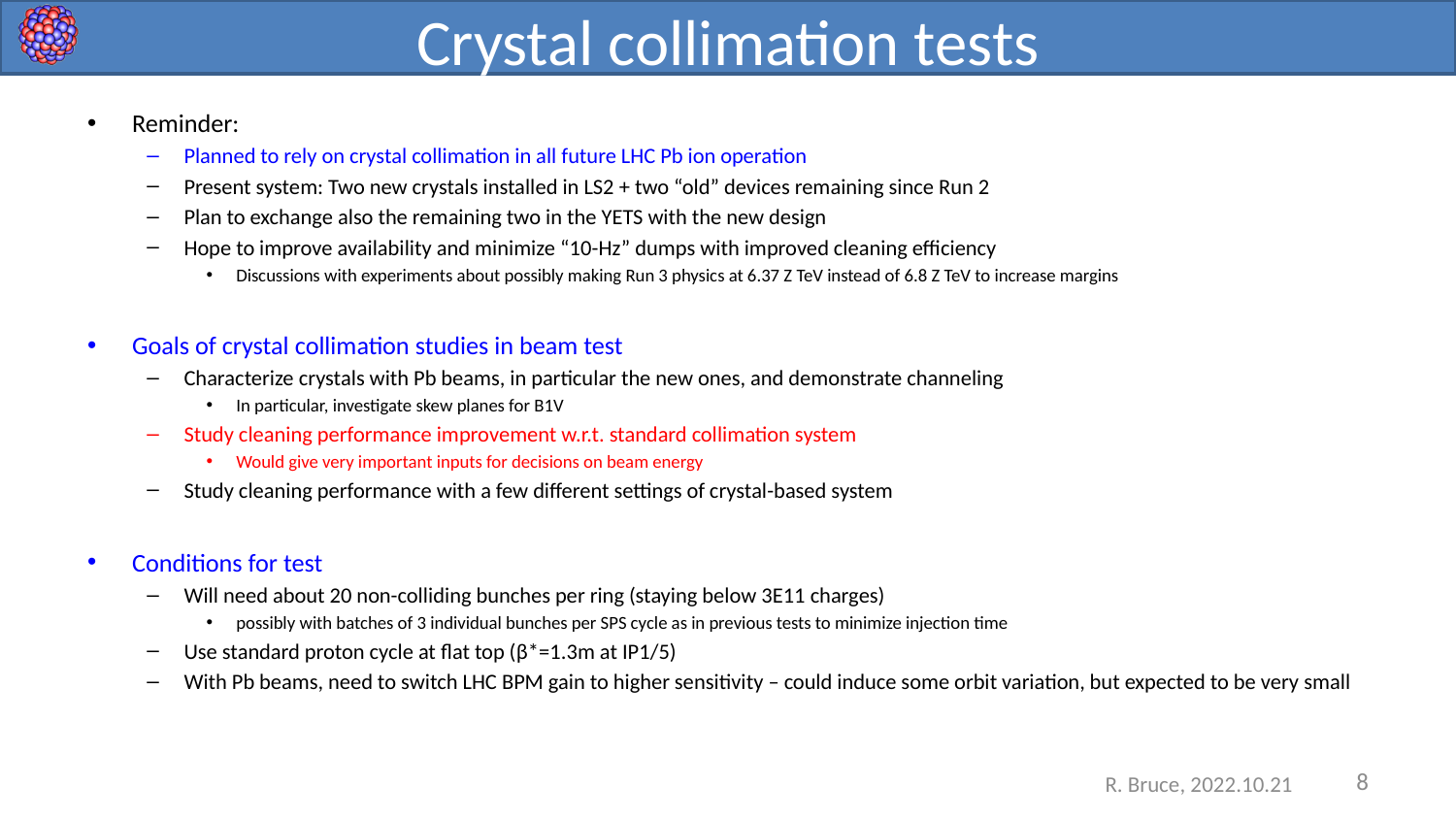

# Crystal collimation tests
Reminder:
Planned to rely on crystal collimation in all future LHC Pb ion operation
Present system: Two new crystals installed in LS2 + two “old” devices remaining since Run 2
Plan to exchange also the remaining two in the YETS with the new design
Hope to improve availability and minimize “10-Hz” dumps with improved cleaning efficiency
Discussions with experiments about possibly making Run 3 physics at 6.37 Z TeV instead of 6.8 Z TeV to increase margins

Goals of crystal collimation studies in beam test
Characterize crystals with Pb beams, in particular the new ones, and demonstrate channeling
In particular, investigate skew planes for B1V
Study cleaning performance improvement w.r.t. standard collimation system
Would give very important inputs for decisions on beam energy
Study cleaning performance with a few different settings of crystal-based system

Conditions for test
Will need about 20 non-colliding bunches per ring (staying below 3E11 charges)
possibly with batches of 3 individual bunches per SPS cycle as in previous tests to minimize injection time
Use standard proton cycle at flat top (β*=1.3m at IP1/5)
With Pb beams, need to switch LHC BPM gain to higher sensitivity – could induce some orbit variation, but expected to be very small

8
R. Bruce, 2022.10.21